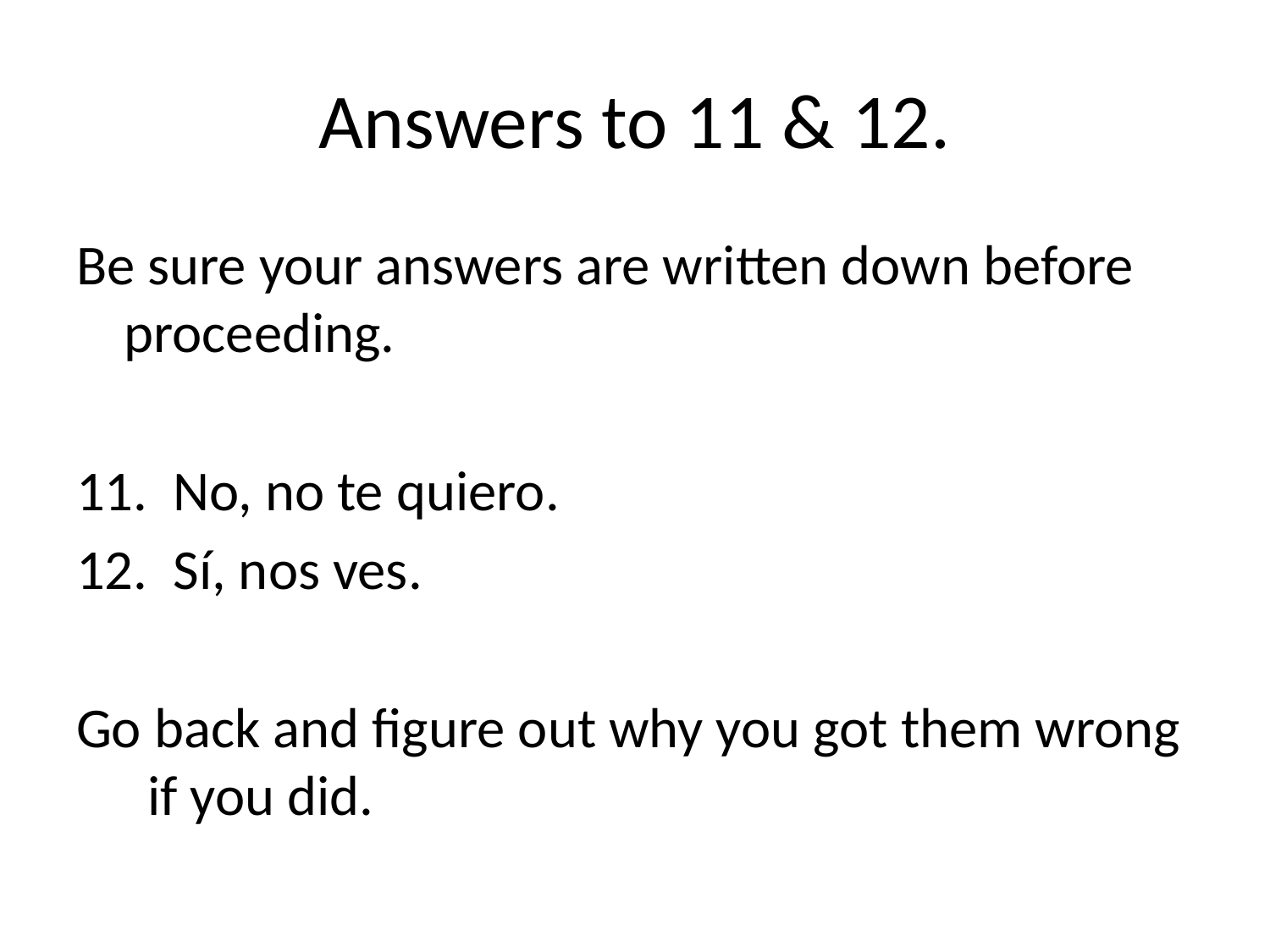

# Answers to 11 & 12.
Be sure your answers are written down before proceeding.

  No, no te quiero.
  Sí, nos ves.

Go back and figure out why you got them wrong if you did.